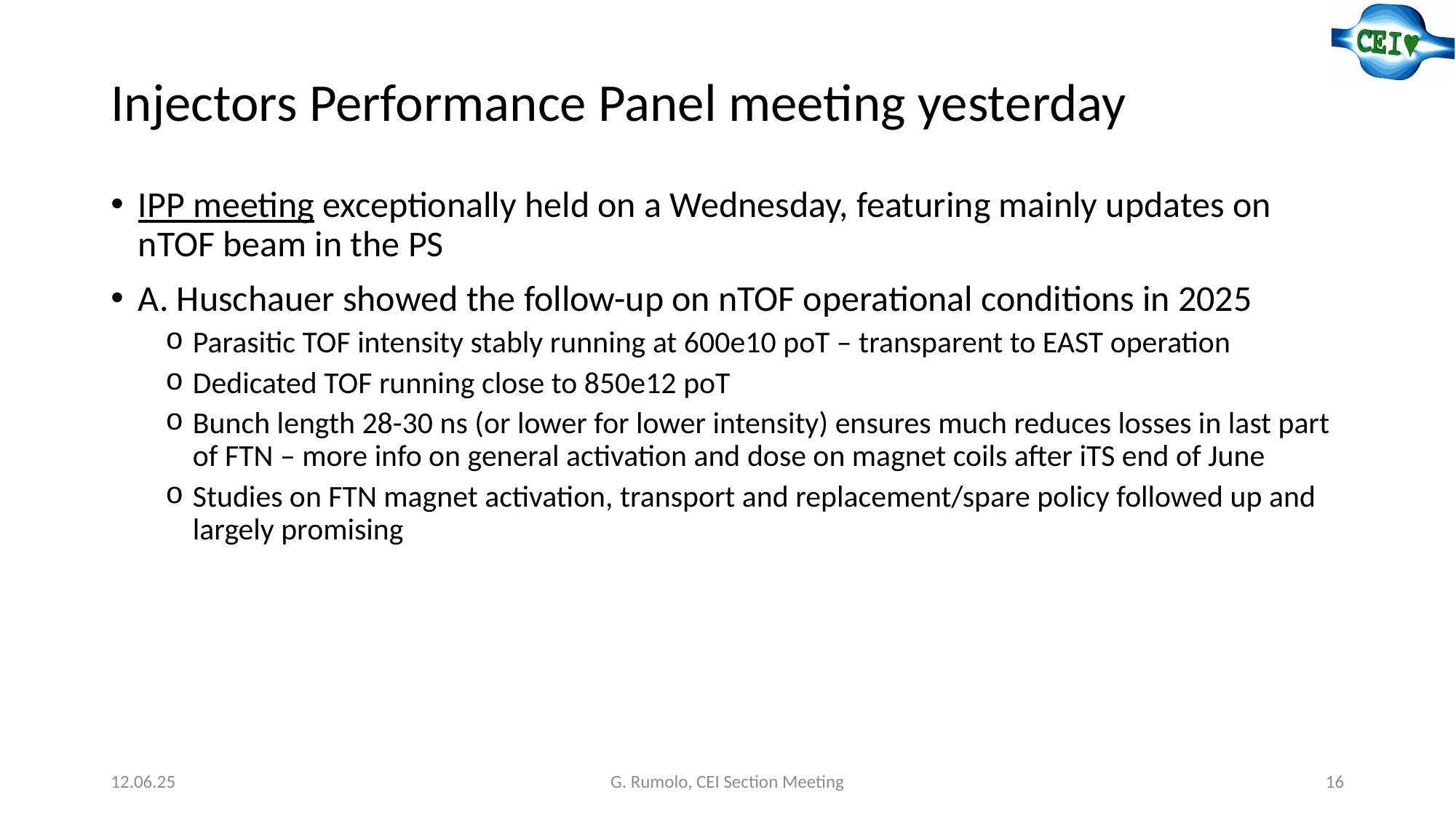

# Injectors Performance Panel meeting yesterday
IPP meeting exceptionally held on a Wednesday, featuring mainly updates on nTOF beam in the PS
A. Huschauer showed the follow-up on nTOF operational conditions in 2025
Parasitic TOF intensity stably running at 600e10 poT – transparent to EAST operation
Dedicated TOF running close to 850e12 poT
Bunch length 28-30 ns (or lower for lower intensity) ensures much reduces losses in last part of FTN – more info on general activation and dose on magnet coils after iTS end of June
Studies on FTN magnet activation, transport and replacement/spare policy followed up and largely promising
12.06.25
G. Rumolo, CEI Section Meeting
16